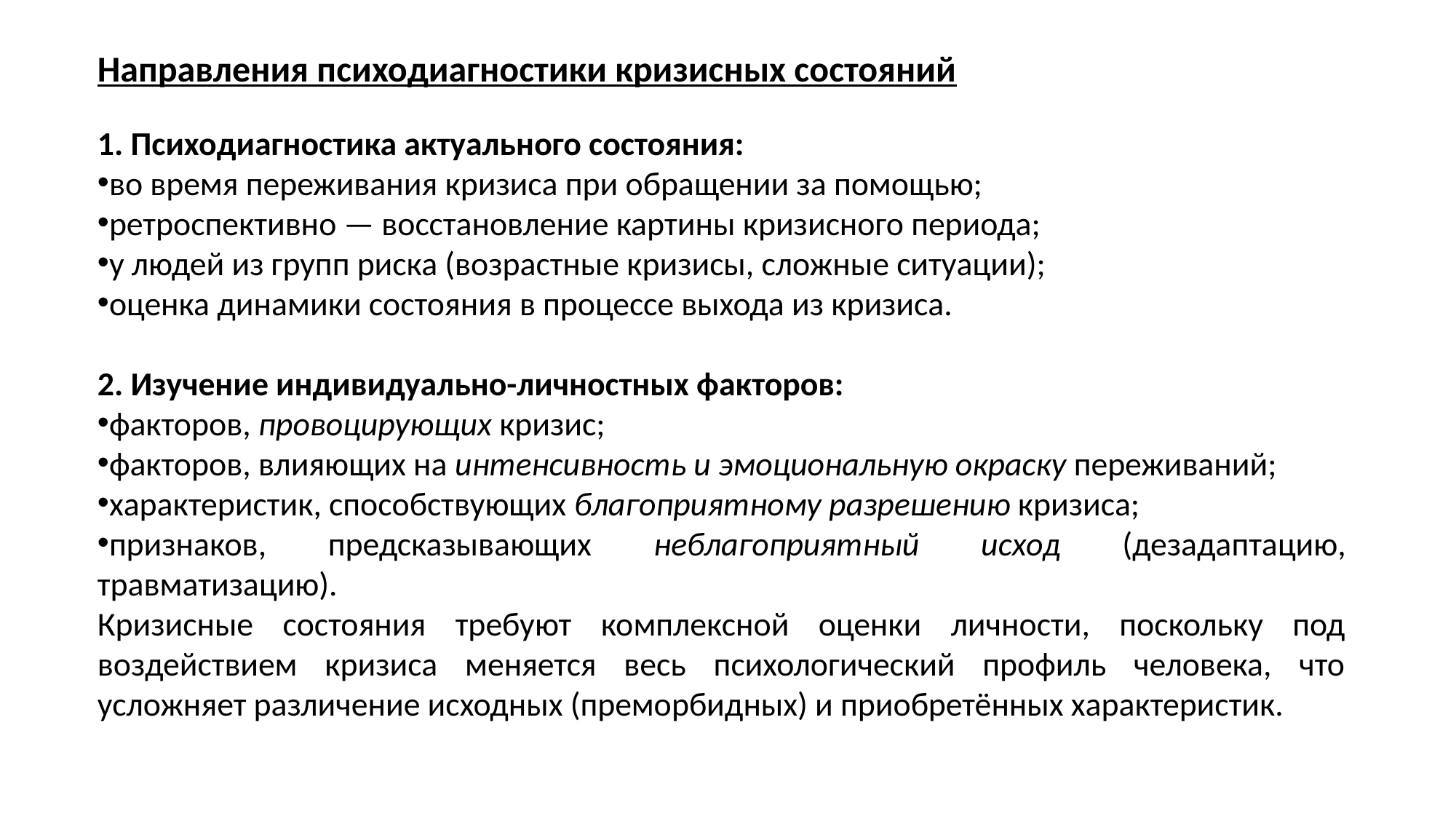

Направления психодиагностики кризисных состояний

1. Психодиагностика актуального состояния:
во время переживания кризиса при обращении за помощью;
ретроспективно — восстановление картины кризисного периода;
у людей из групп риска (возрастные кризисы, сложные ситуации);
оценка динамики состояния в процессе выхода из кризиса.

2. Изучение индивидуально-личностных факторов:
факторов, провоцирующих кризис;
факторов, влияющих на интенсивность и эмоциональную окраску переживаний;
характеристик, способствующих благоприятному разрешению кризиса;
признаков, предсказывающих неблагоприятный исход (дезадаптацию, травматизацию).
Кризисные состояния требуют комплексной оценки личности, поскольку под воздействием кризиса меняется весь психологический профиль человека, что усложняет различение исходных (преморбидных) и приобретённых характеристик.